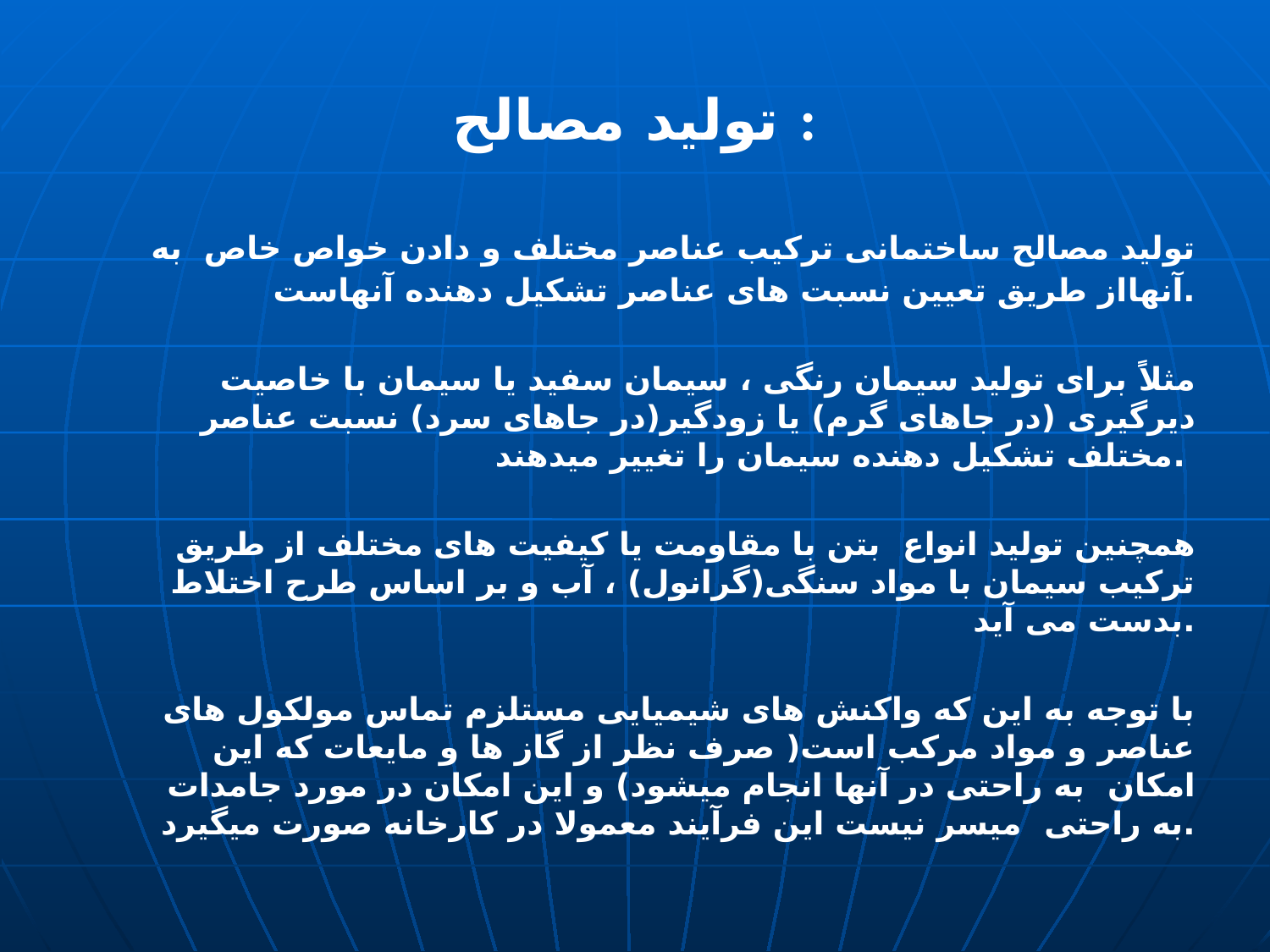

# تولید مصالح :
 تولید مصالح ساختمانی ترکیب عناصر مختلف و دادن خواص خاص  به آنهااز طریق تعیین نسبت های عناصر تشکیل دهنده آنهاست.

 مثلاً برای تولید سیمان رنگی ، سیمان سفید یا سیمان با خاصیت دیرگیری (در جاهای گرم) یا زودگیر(در جاهای سرد) نسبت عناصر مختلف تشکیل دهنده سیمان را تغییر میدهند.

همچنین تولید انواع  بتن با مقاومت یا کیفیت های مختلف از طریق ترکیب سیمان با مواد سنگی(گرانول) ، آب و بر اساس طرح اختلاط بدست می آید.

با توجه به این که واکنش های شیمیایی مستلزم تماس مولکول های عناصر و مواد مرکب است( صرف نظر از گاز ها و مایعات که این امکان  به راحتی در آنها انجام میشود) و این امکان در مورد جامدات  به راحتی  میسر نیست این فرآیند معمولا در کارخانه صورت میگیرد.